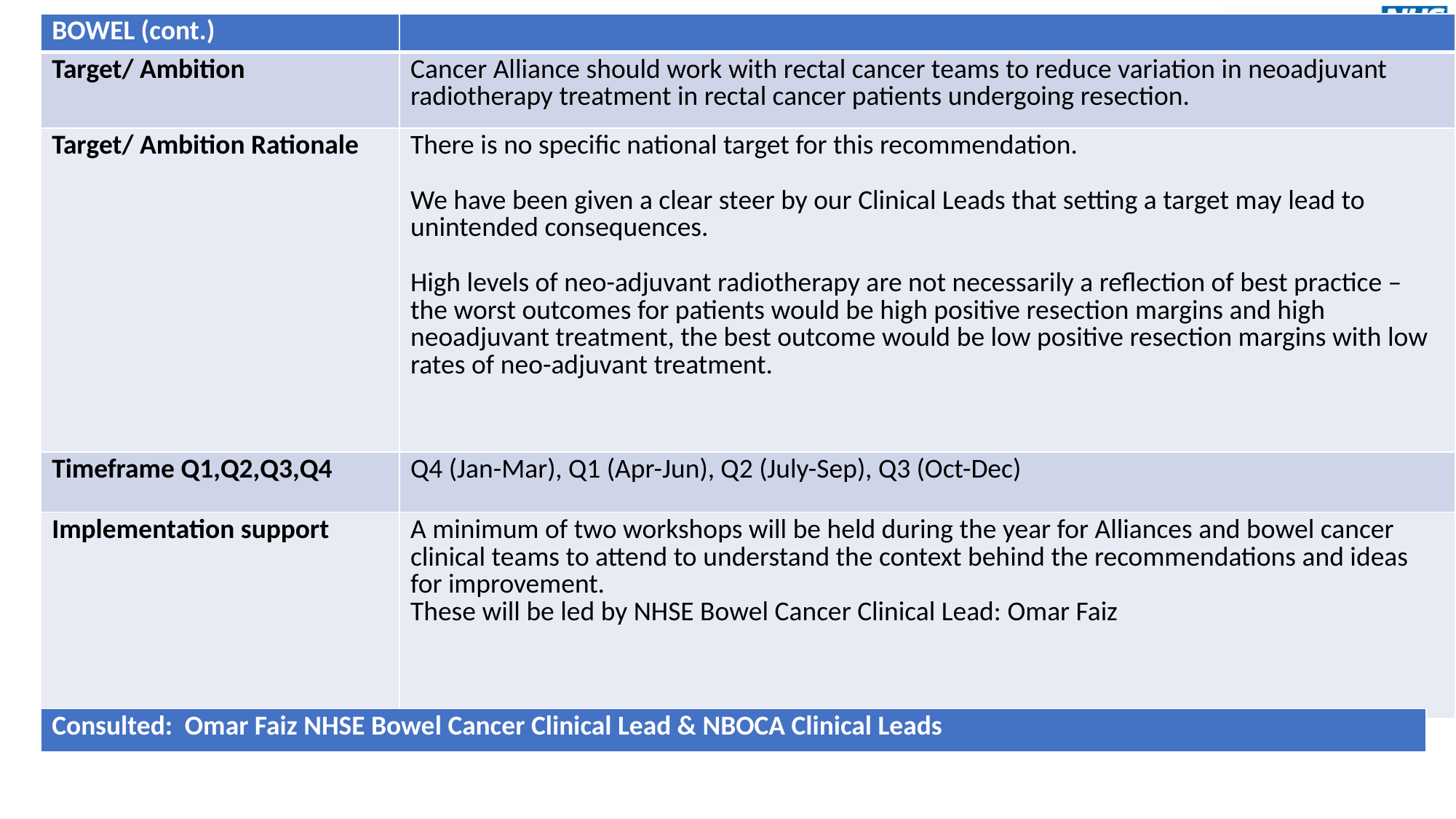

| BOWEL (cont.) |  |
| --- | --- |
| Target/ Ambition | Cancer Alliance should work with rectal cancer teams to reduce variation in neoadjuvant radiotherapy treatment in rectal cancer patients undergoing resection. |
| Target/ Ambition Rationale | There is no specific national target for this recommendation.   We have been given a clear steer by our Clinical Leads that setting a target may lead to unintended consequences.   High levels of neo-adjuvant radiotherapy are not necessarily a reflection of best practice – the worst outcomes for patients would be high positive resection margins and high neoadjuvant treatment, the best outcome would be low positive resection margins with low rates of neo-adjuvant treatment. |
| Timeframe Q1,Q2,Q3,Q4 | Q4 (Jan-Mar), Q1 (Apr-Jun), Q2 (July-Sep), Q3 (Oct-Dec) |
| Implementation support | A minimum of two workshops will be held during the year for Alliances and bowel cancer clinical teams to attend to understand the context behind the recommendations and ideas for improvement. These will be led by NHSE Bowel Cancer Clinical Lead: Omar Faiz |
| Consulted: Omar Faiz NHSE Bowel Cancer Clinical Lead & NBOCA Clinical Leads |
| --- |